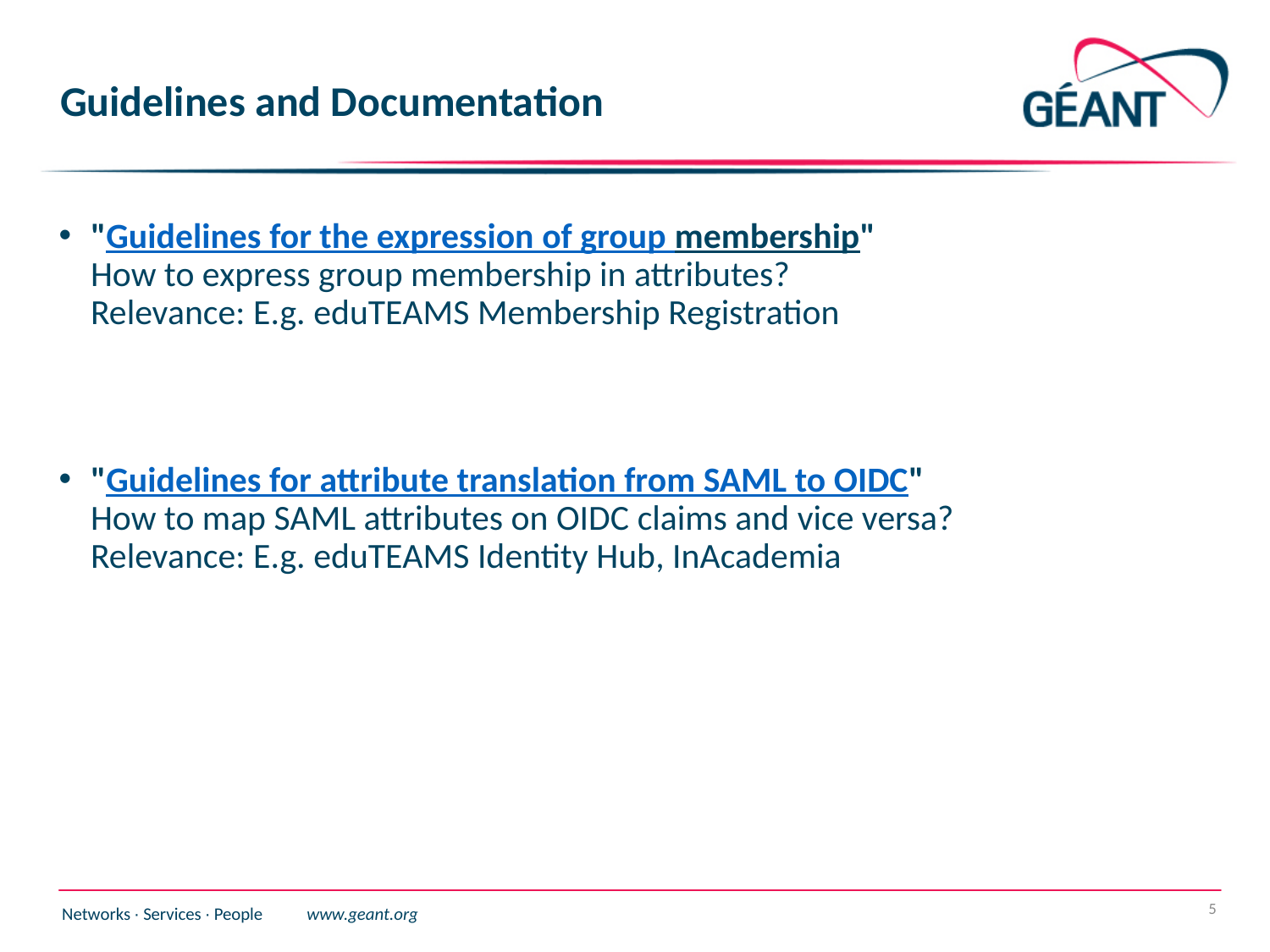

# Guidelines and Documentation
"Guidelines for the expression of group membership"
How to express group membership in attributes?
Relevance: E.g. eduTEAMS Membership Registration

"Guidelines for attribute translation from SAML to OIDC"
How to map SAML attributes on OIDC claims and vice versa?
Relevance: E.g. eduTEAMS Identity Hub, InAcademia
5